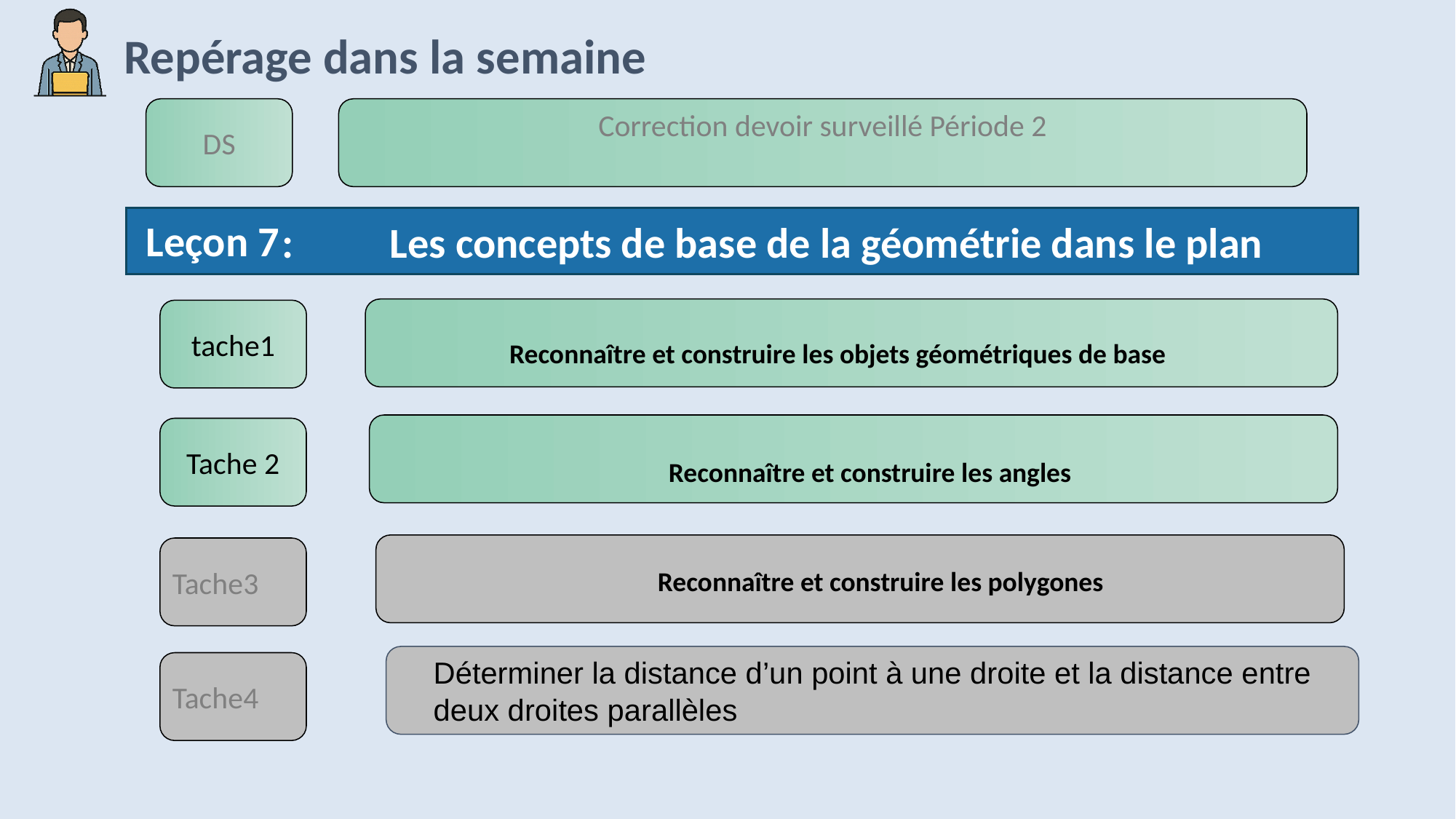

DS
Correction devoir surveillé Période 2

               :          Les concepts de base de la géométrie dans le plan
Leçon 7

tache1
Reconnaître et construire les objets géométriques de base

Tache 2
Reconnaître et construire les angles

Tache3
Reconnaître et construire les polygones
Déterminer la distance d’un point à une droite et la distance entre deux droites parallèles
Tache4